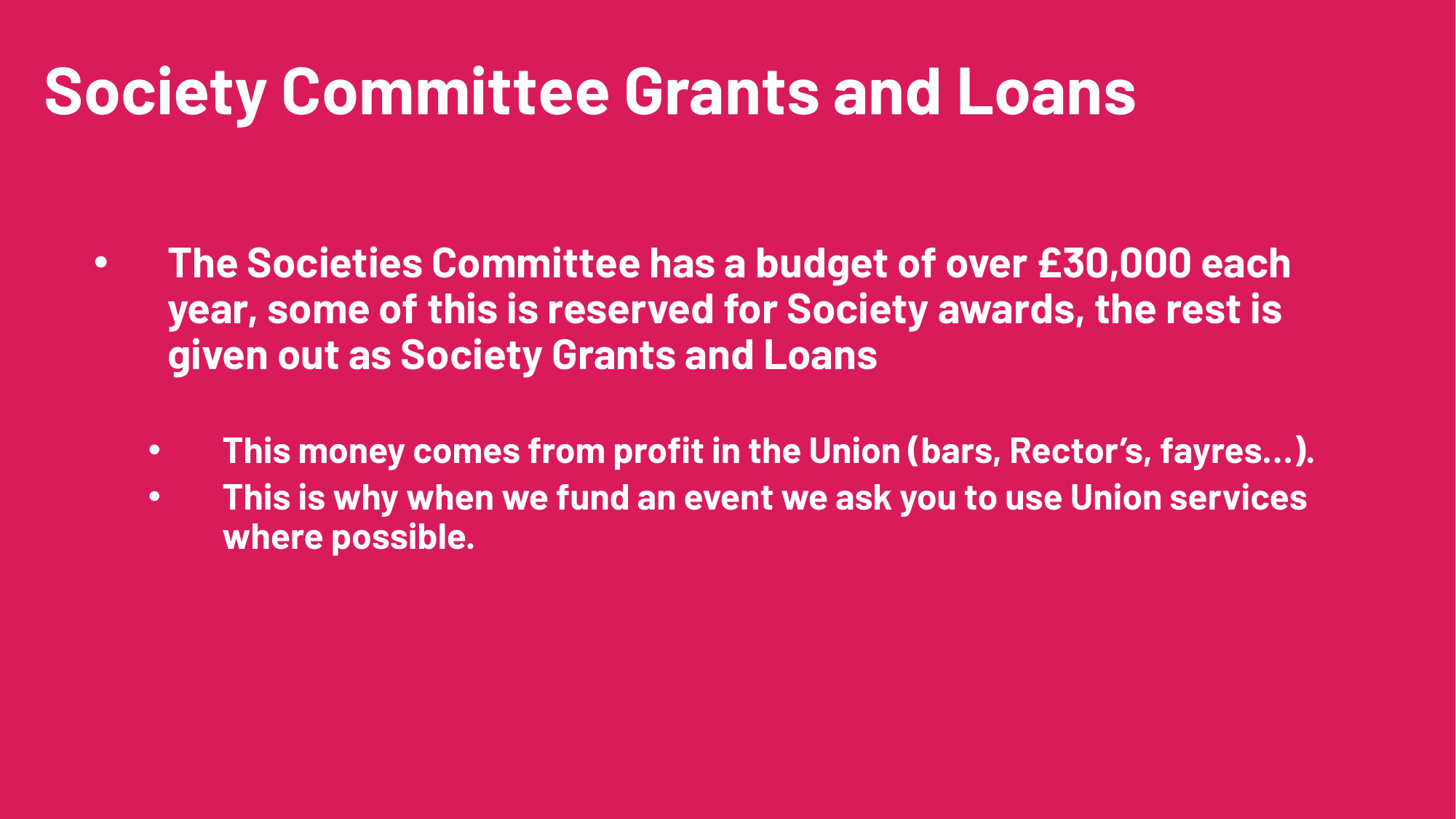

Society Committee Grants and Loans
The Societies Committee has a budget of over £30,000 each year, some of this is reserved for Society awards, the rest is given out as Society Grants and Loans

This money comes from profit in the Union (bars, Rector’s, fayres…).
This is why when we fund an event we ask you to use Union services where possible.